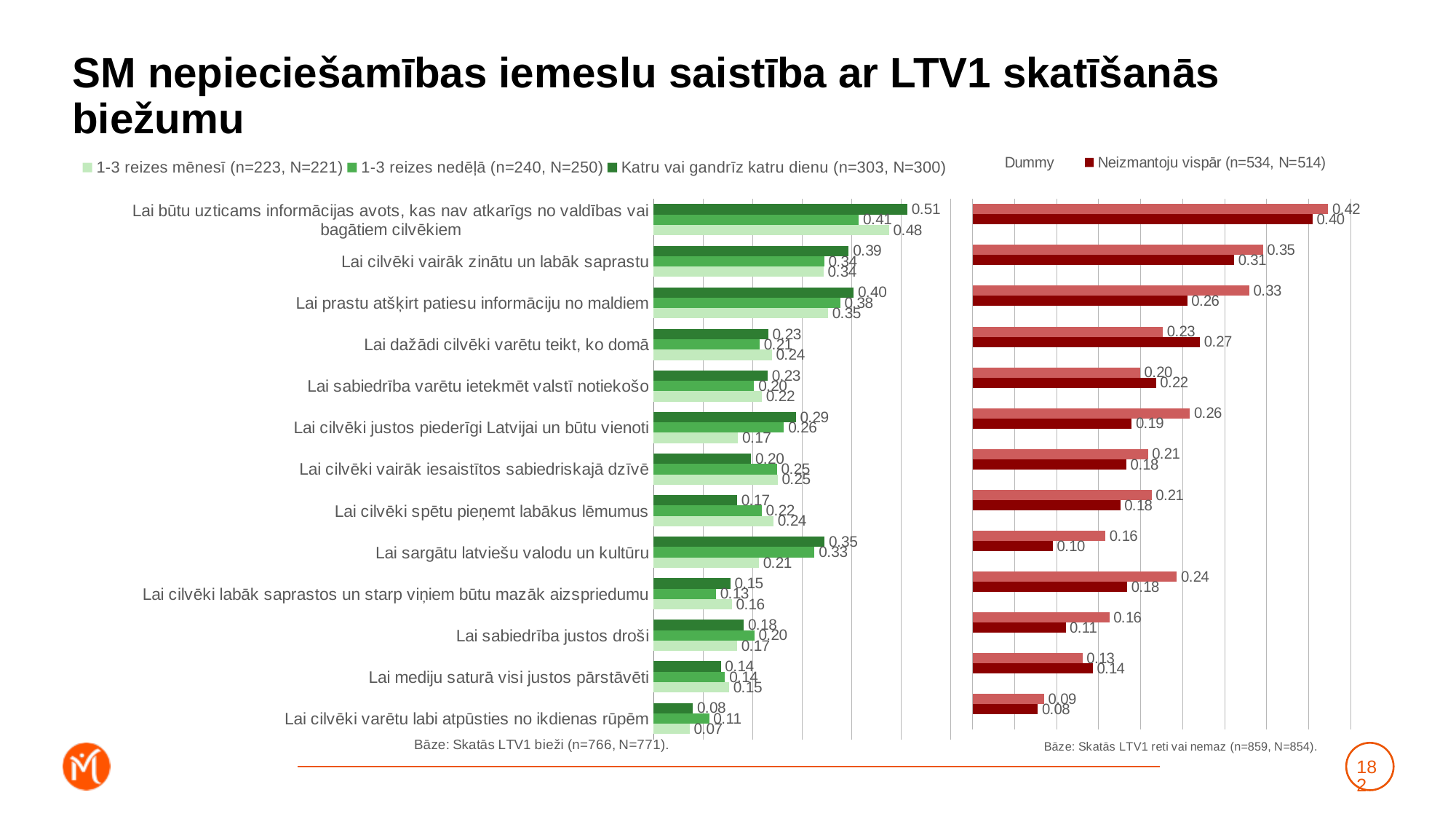

# SM nepieciešamības iemeslu saistība ar LTV1 skatīšanās biežumu

### Chart

| Category | Katru vai gandrīz katru dienu (n=303, N=300) | 1-3 reizes nedēļā (n=240, N=250) | 1-3 reizes mēnesī (n=223, N=221) |
|---|---|---|---|
| Lai būtu uzticams informācijas avots, kas nav atkarīgs no valdības vai bagātiem cilvēkiem | 0.5124153718243699 | 0.414410504221114 | 0.4754519835750686 |
| Lai cilvēki vairāk zinātu un labāk saprastu | 0.39389057835848046 | 0.3444441415067961 | 0.34315665799304734 |
| Lai prastu atšķirt patiesu informāciju no maldiem | 0.4041154617806036 | 0.3769180106782953 | 0.35208839093664707 |
| Lai dažādi cilvēki varētu teikt, ko domā | 0.23130654812953585 | 0.21379932804681454 | 0.23864844614434075 |
| Lai sabiedrība varētu ietekmēt valstī notiekošo | 0.23008843275965918 | 0.20297131405898092 | 0.2184758326099127 |
| Lai cilvēki justos piederīgi Latvijai un būtu vienoti | 0.2870452123948045 | 0.2632760237171055 | 0.17052438059699168 |
| Lai cilvēki vairāk iesaistītos sabiedriskajā dzīvē | 0.196767422813379 | 0.2492444761046009 | 0.25049708759890027 |
| Lai cilvēki spētu pieņemt labākus lēmumus | 0.16824990109080828 | 0.2183034046881772 | 0.24214908101828386 |
| Lai sargātu latviešu valodu un kultūru | 0.3453430285755274 | 0.3250244678121967 | 0.2123887669168635 |
| Lai cilvēki labāk saprastos un starp viņiem būtu mazāk aizspriedumu | 0.15480042737544394 | 0.1257720951773228 | 0.1580058325350759 |
| Lai sabiedrība justos droši | 0.18216212425262218 | 0.20317499170810258 | 0.16829163205744874 |
| Lai mediju saturā visi justos pārstāvēti | 0.13559160112459628 | 0.14406077920232027 | 0.15230913820877764 |
| Lai cilvēki varētu labi atpūsties no ikdienas rūpēm | 0.07903734609580054 | 0.11204073262453661 | 0.07230795817424082 |

### Chart

| Category | Retāk (n=325, N=340) | Neizmantoju vispār (n=534, N=514) | Dummy |
|---|---|---|---|
| Lai būtu uzticams informācijas avots, kas nav atkarīgs no valdības vai bagātiem cilvēkiem | 0.42317123715763744 | 0.40460742974144615 | 0.001 |
| Lai cilvēki vairāk zinātu un labāk saprastu | 0.34547397963830206 | 0.31126955676120777 | 0.001 |
| Lai prastu atšķirt patiesu informāciju no maldiem | 0.329378330345129 | 0.25565296007243327 | 0.001 |
| Lai dažādi cilvēki varētu teikt, ko domā | 0.22666729989197518 | 0.27054610143042185 | 0.001 |
| Lai sabiedrība varētu ietekmēt valstī notiekošo | 0.1993923997159471 | 0.21823442875722446 | 0.001 |
| Lai cilvēki justos piederīgi Latvijai un būtu vienoti | 0.2587351510183545 | 0.18933119018738687 | 0.001 |
| Lai cilvēki vairāk iesaistītos sabiedriskajā dzīvē | 0.20862552926577924 | 0.18307901214647793 | 0.001 |
| Lai cilvēki spētu pieņemt labākus lēmumus | 0.21300270637780136 | 0.17586413459856798 | 0.001 |
| Lai sargātu latviešu valodu un kultūru | 0.1582453015706145 | 0.09552513562672749 | 0.001 |
| Lai cilvēki labāk saprastos un starp viņiem būtu mazāk aizspriedumu | 0.24319028158244602 | 0.18403273229725123 | 0.001 |
| Lai sabiedrība justos droši | 0.16282921230812242 | 0.11084928459735989 | 0.001 |
| Lai mediju saturā visi justos pārstāvēti | 0.13084502052756258 | 0.14307959481477742 | 0.001 |
| Lai cilvēki varētu labi atpūsties no ikdienas rūpēm | 0.08507754909289153 | 0.07776722717926217 | 0.001 |
182